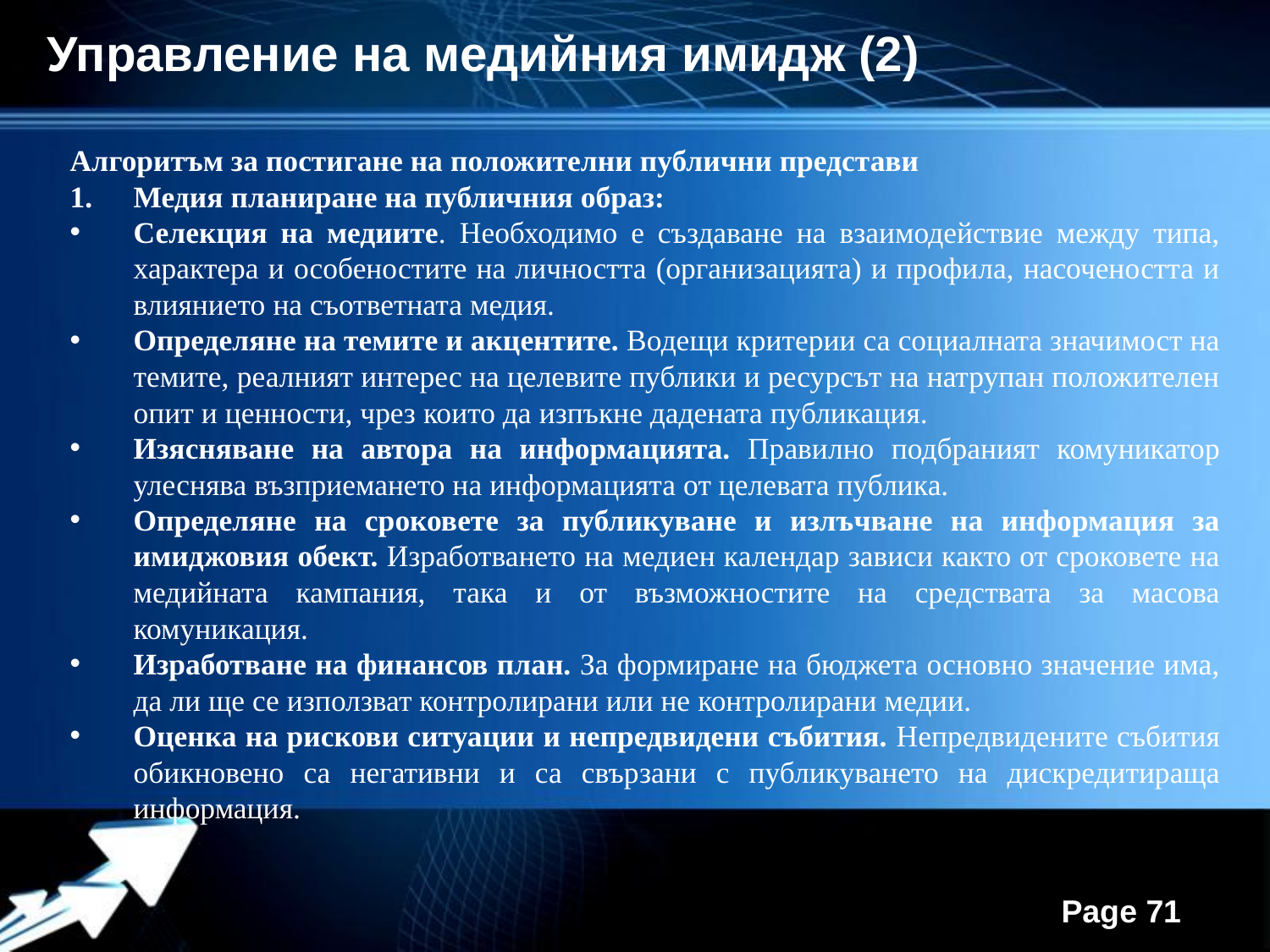

Управление на медийния имидж (2)
Алгоритъм за постигане на положителни публични представи
Медия планиране на публичния образ:
Селекция на медиите. Необходимо е създаване на взаимодействие между типа, характера и особеностите на личността (организацията) и профила, насочеността и влиянието на съответната медия.
Определяне на темите и акцентите. Водещи критерии са социалната значимост на темите, реалният интерес на целевите публики и ресурсът на натрупан положителен опит и ценности, чрез които да изпъкне дадената публикация.
Изясняване на автора на информацията. Правилно подбраният комуникатор улеснява възприемането на информацията от целевата публика.
Определяне на сроковете за публикуване и излъчване на информация за имиджовия обект. Изработването на медиен календар зависи както от сроковете на медийната кампания, така и от възможностите на средствата за масова комуникация.
Изработване на финансов план. За формиране на бюджета основно значение има, да ли ще се използват контролирани или не контролирани медии.
Оценка на рискови ситуации и непредвидени събития. Непредвидените събития обикновено са негативни и са свързани с публикуването на дискредитираща информация.